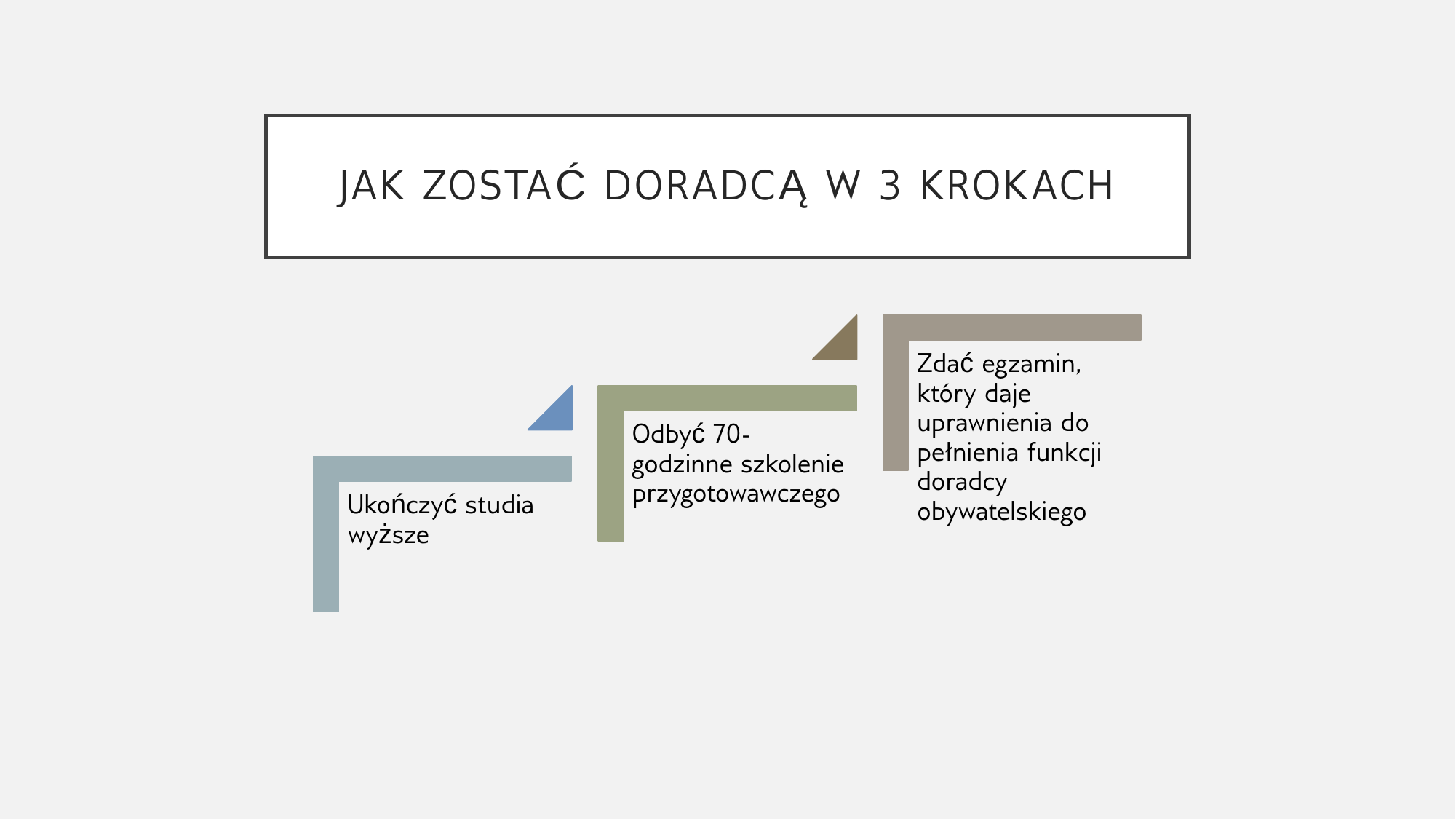

# Jak zostać doradcą w 3 krokach
Ukończyć studia wyższe
Odbyć 70-godzinne szkolenie przygotowawczego
Zdać egzamin, który daje uprawnienia do pełnienia funkcji doradcy obywatelskiego